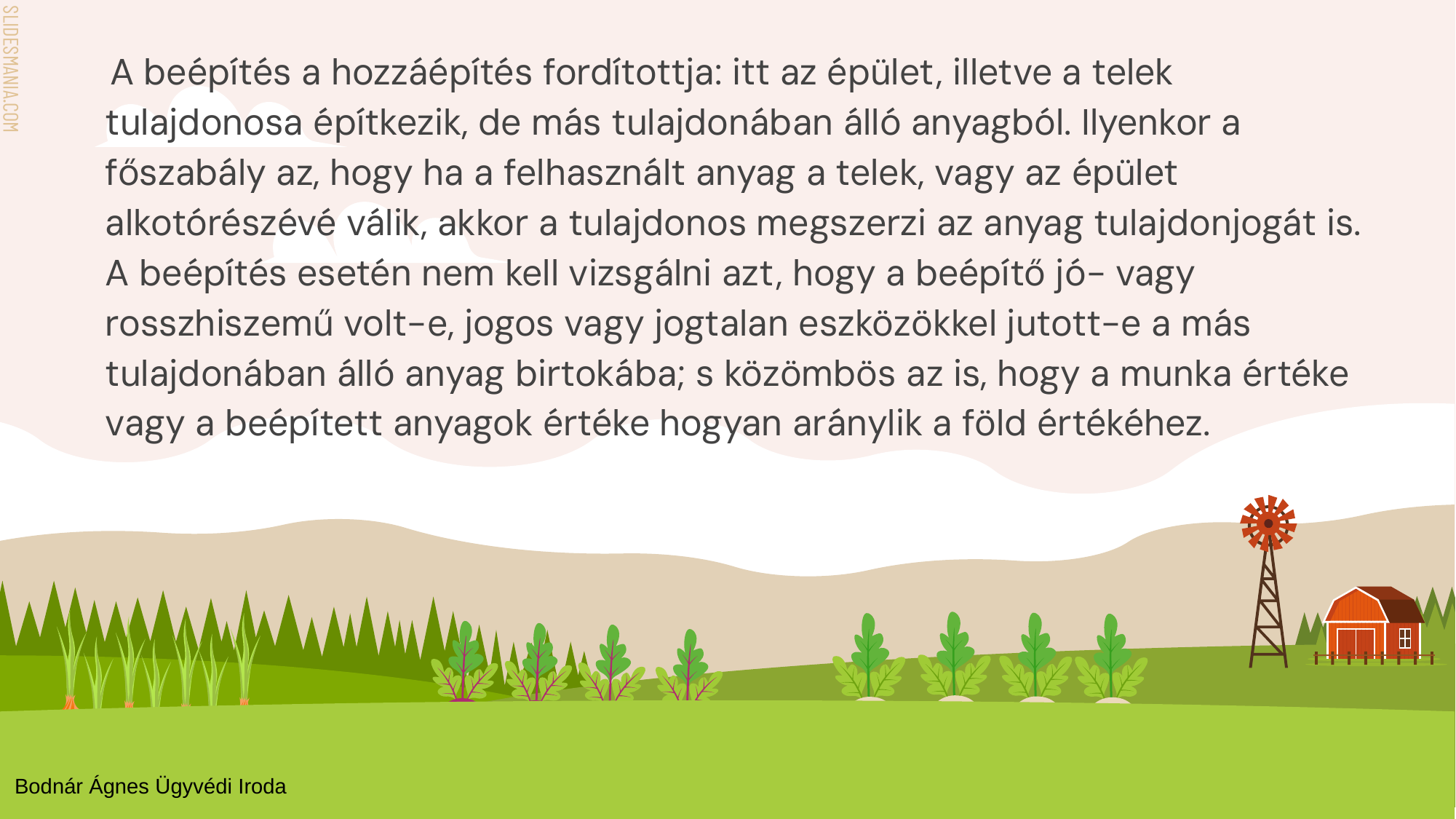

A beépítés a hozzáépítés fordítottja: itt az épület, illetve a telek tulajdonosa építkezik, de más tulajdonában álló anyagból. Ilyenkor a főszabály az, hogy ha a felhasznált anyag a telek, vagy az épület alkotórészévé válik, akkor a tulajdonos megszerzi az anyag tulajdonjogát is. A beépítés esetén nem kell vizsgálni azt, hogy a beépítő jó- vagy rosszhiszemű volt-e, jogos vagy jogtalan eszközökkel jutott-e a más tulajdonában álló anyag birtokába; s közömbös az is, hogy a munka értéke vagy a beépített anyagok értéke hogyan aránylik a föld értékéhez.
Bodnár Ágnes Ügyvédi Iroda